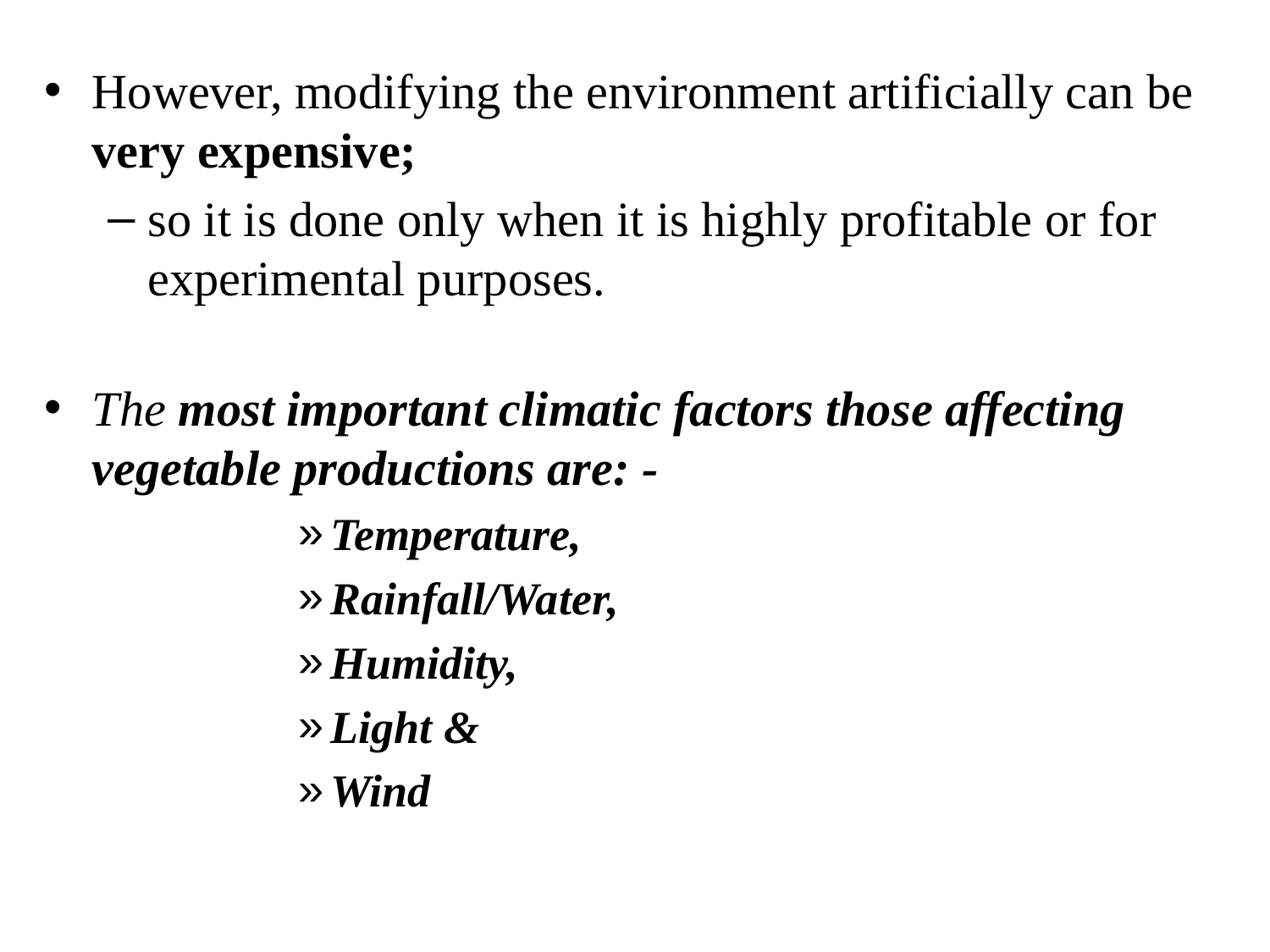

However, modifying the environment artificially can be very expensive;
so it is done only when it is highly profitable or for experimental purposes.

The most important climatic factors those affecting vegetable productions are: -
Temperature,
Rainfall/Water,
Humidity,
Light &
Wind